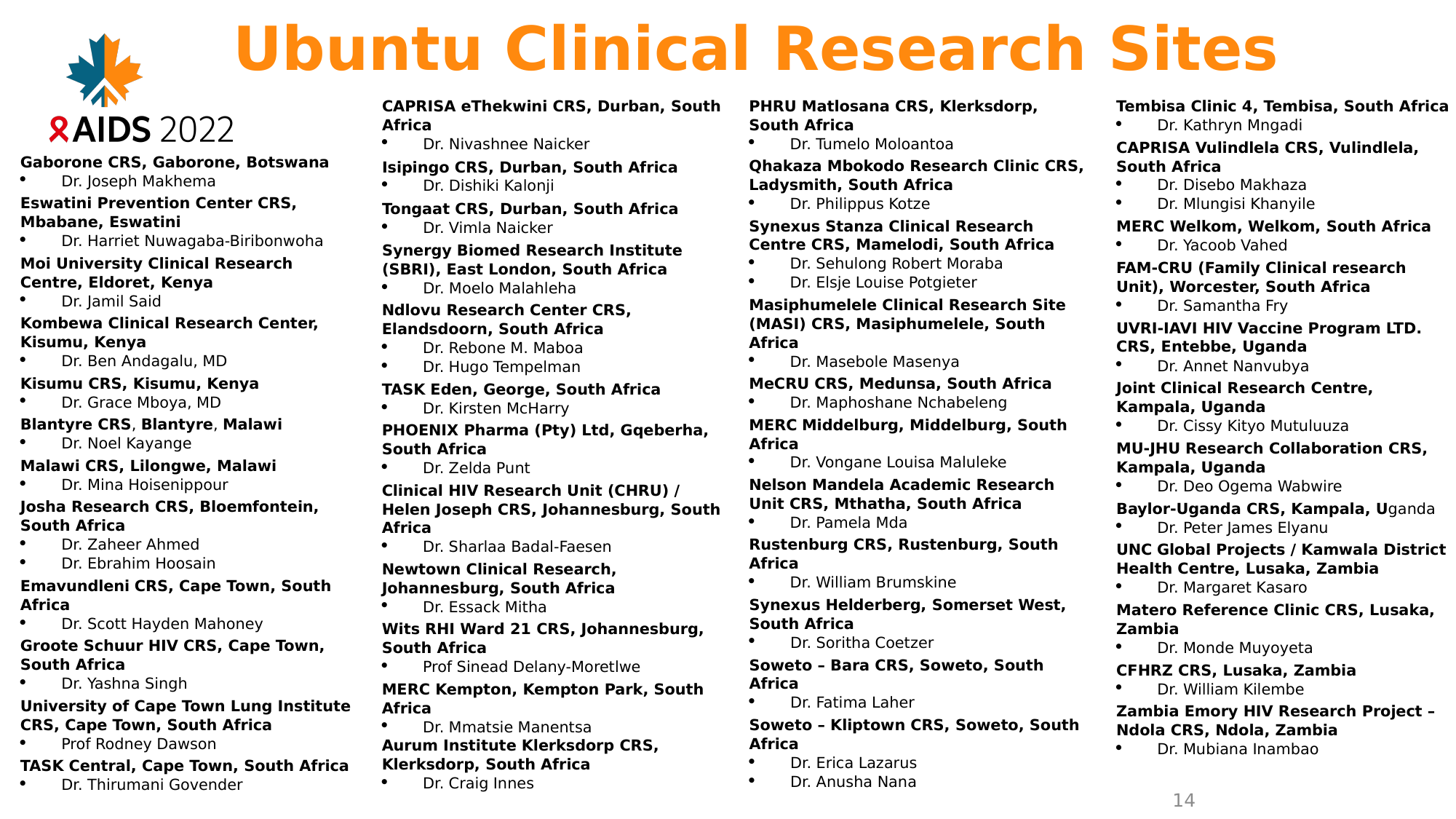

# Ubuntu Clinical Research Sites
| CAPRISA eThekwini CRS, Durban, South Africa Dr. Nivashnee Naicker |
| --- |
| Isipingo CRS, Durban, South Africa Dr. Dishiki Kalonji |
| Tongaat CRS, Durban, South Africa Dr. Vimla Naicker |
| Synergy Biomed Research Institute (SBRI), East London, South Africa Dr. Moelo Malahleha |
| Ndlovu Research Center CRS, Elandsdoorn, South Africa Dr. Rebone M. Maboa Dr. Hugo Tempelman |
| TASK Eden, George, South Africa Dr. Kirsten McHarry |
| PHOENIX Pharma (Pty) Ltd, Gqeberha, South Africa Dr. Zelda Punt |
| Clinical HIV Research Unit (CHRU) / Helen Joseph CRS, Johannesburg, South Africa Dr. Sharlaa Badal-Faesen |
| Newtown Clinical Research, Johannesburg, South Africa Dr. Essack Mitha |
| Wits RHI Ward 21 CRS, Johannesburg, South Africa Prof Sinead Delany-Moretlwe |
| MERC Kempton, Kempton Park, South Africa Dr. Mmatsie Manentsa Aurum Institute Klerksdorp CRS, Klerksdorp, South Africa Dr. Craig Innes |
| PHRU Matlosana CRS, Klerksdorp, South Africa Dr. Tumelo Moloantoa |
| --- |
| Qhakaza Mbokodo Research Clinic CRS, Ladysmith, South Africa Dr. Philippus Kotze |
| Synexus Stanza Clinical Research Centre CRS, Mamelodi, South Africa Dr. Sehulong Robert Moraba Dr. Elsje Louise Potgieter |
| Masiphumelele Clinical Research Site (MASI) CRS, Masiphumelele, South Africa Dr. Masebole Masenya |
| MeCRU CRS, Medunsa, South Africa Dr. Maphoshane Nchabeleng |
| MERC Middelburg, Middelburg, South Africa Dr. Vongane Louisa Maluleke |
| Nelson Mandela Academic Research Unit CRS, Mthatha, South Africa Dr. Pamela Mda |
| Rustenburg CRS, Rustenburg, South Africa Dr. William Brumskine |
| Synexus Helderberg, Somerset West, South Africa Dr. Soritha Coetzer |
| Soweto – Bara CRS, Soweto, South Africa Dr. Fatima Laher |
| Soweto – Kliptown CRS, Soweto, South Africa Dr. Erica Lazarus Dr. Anusha Nana |
| Tembisa Clinic 4, Tembisa, South Africa Dr. Kathryn Mngadi |
| --- |
| CAPRISA Vulindlela CRS, Vulindlela, South Africa Dr. Disebo Makhaza Dr. Mlungisi Khanyile |
| MERC Welkom, Welkom, South Africa Dr. Yacoob Vahed |
| FAM-CRU (Family Clinical research Unit), Worcester, South Africa Dr. Samantha Fry |
| UVRI-IAVI HIV Vaccine Program LTD. CRS, Entebbe, Uganda Dr. Annet Nanvubya |
| Joint Clinical Research Centre, Kampala, Uganda Dr. Cissy Kityo Mutuluuza |
| MU-JHU Research Collaboration CRS, Kampala, Uganda Dr. Deo Ogema Wabwire |
| Baylor-Uganda CRS, Kampala, Uganda Dr. Peter James Elyanu |
| UNC Global Projects / Kamwala District Health Centre, Lusaka, Zambia Dr. Margaret Kasaro |
| Matero Reference Clinic CRS, Lusaka, Zambia Dr. Monde Muyoyeta |
| CFHRZ CRS, Lusaka, Zambia Dr. William Kilembe |
| Zambia Emory HIV Research Project – Ndola CRS, Ndola, Zambia Dr. Mubiana Inambao |
| Gaborone CRS, Gaborone, Botswana Dr. Joseph Makhema |
| --- |
| Eswatini Prevention Center CRS, Mbabane, Eswatini Dr. Harriet Nuwagaba-Biribonwoha |
| Moi University Clinical Research Centre, Eldoret, Kenya Dr. Jamil Said |
| Kombewa Clinical Research Center, Kisumu, Kenya Dr. Ben Andagalu, MD |
| Kisumu CRS, Kisumu, Kenya Dr. Grace Mboya, MD |
| Blantyre CRS, Blantyre, Malawi Dr. Noel Kayange |
| Malawi CRS, Lilongwe, Malawi Dr. Mina Hoisenippour |
| Josha Research CRS, Bloemfontein, South Africa Dr. Zaheer Ahmed Dr. Ebrahim Hoosain |
| Emavundleni CRS, Cape Town, South Africa Dr. Scott Hayden Mahoney |
| Groote Schuur HIV CRS, Cape Town, South Africa Dr. Yashna Singh |
| University of Cape Town Lung Institute CRS, Cape Town, South Africa Prof Rodney Dawson |
| TASK Central, Cape Town, South Africa Dr. Thirumani Govender |

14